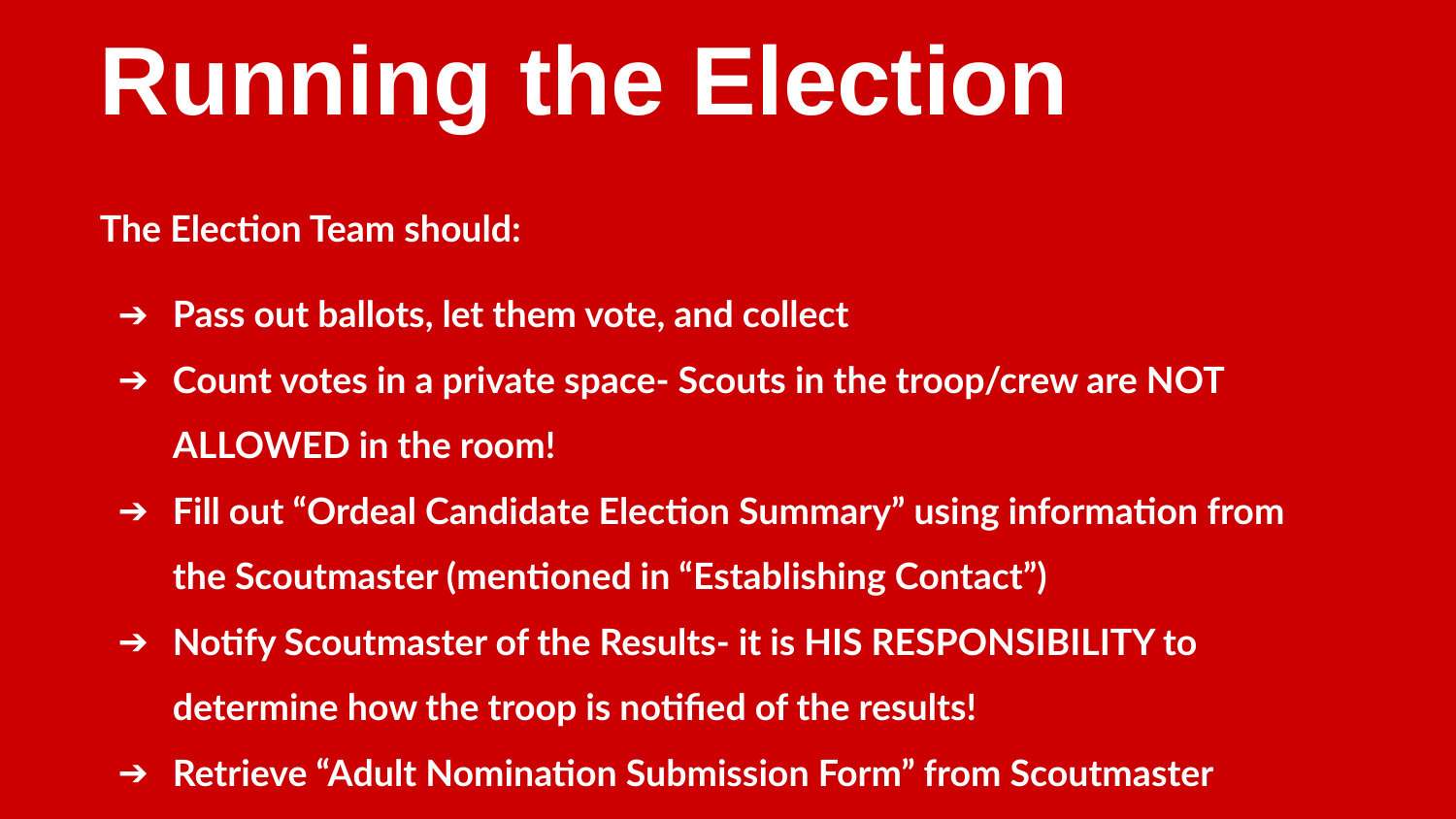

Running the Election
The Election Team should:
Pass out ballots, let them vote, and collect
Count votes in a private space- Scouts in the troop/crew are NOT ALLOWED in the room!
Fill out “Ordeal Candidate Election Summary” using information from the Scoutmaster (mentioned in “Establishing Contact”)
Notify Scoutmaster of the Results- it is HIS RESPONSIBILITY to determine how the troop is notified of the results!
Retrieve “Adult Nomination Submission Form” from Scoutmaster